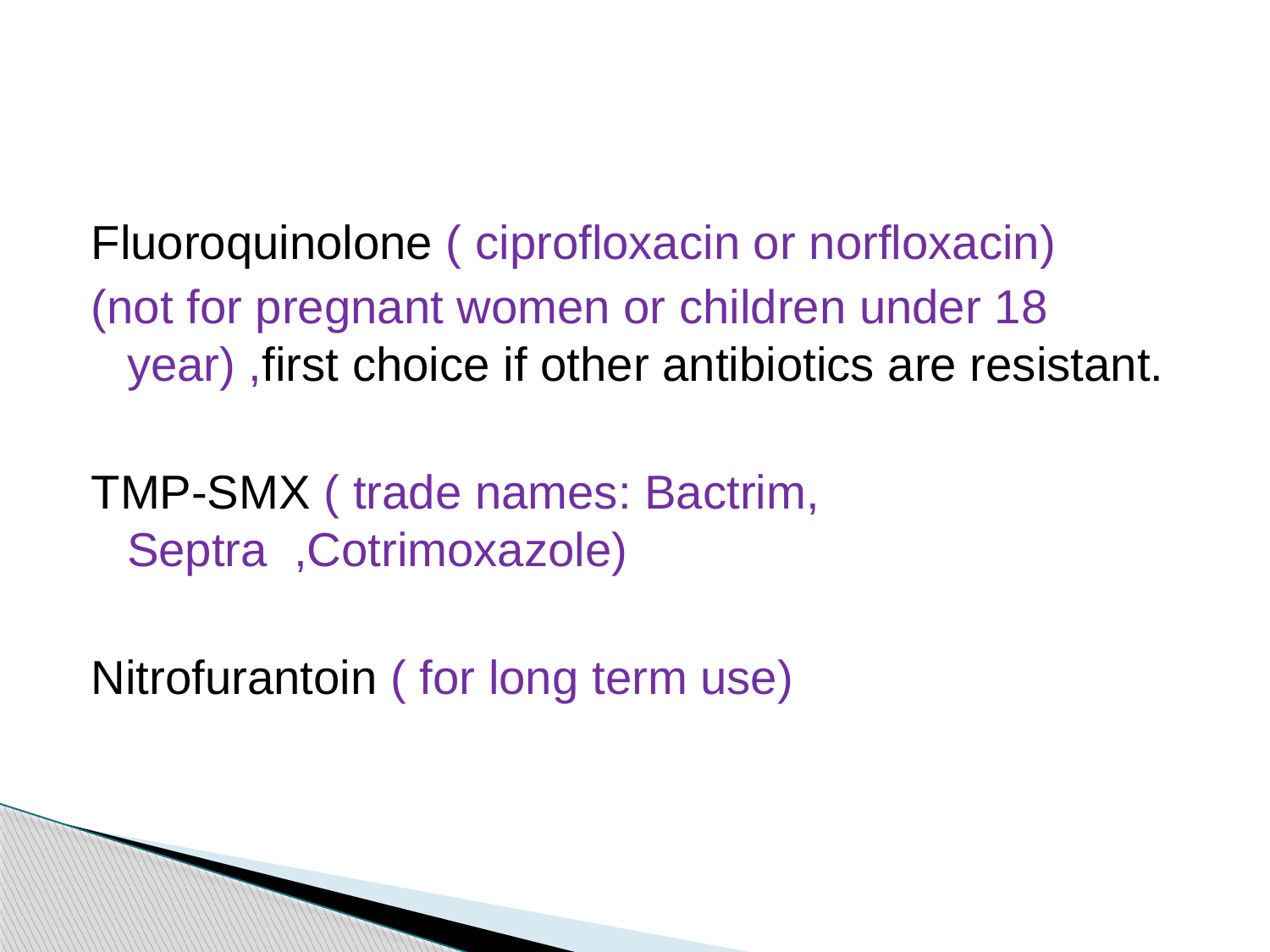

#
Fluoroquinolone ( ciprofloxacin or norfloxacin)
(not for pregnant women or children under 18 year) ,first choice if other antibiotics are resistant.

TMP-SMX ( trade names: Bactrim, Septra  ,Cotrimoxazole)

Nitrofurantoin ( for long term use)